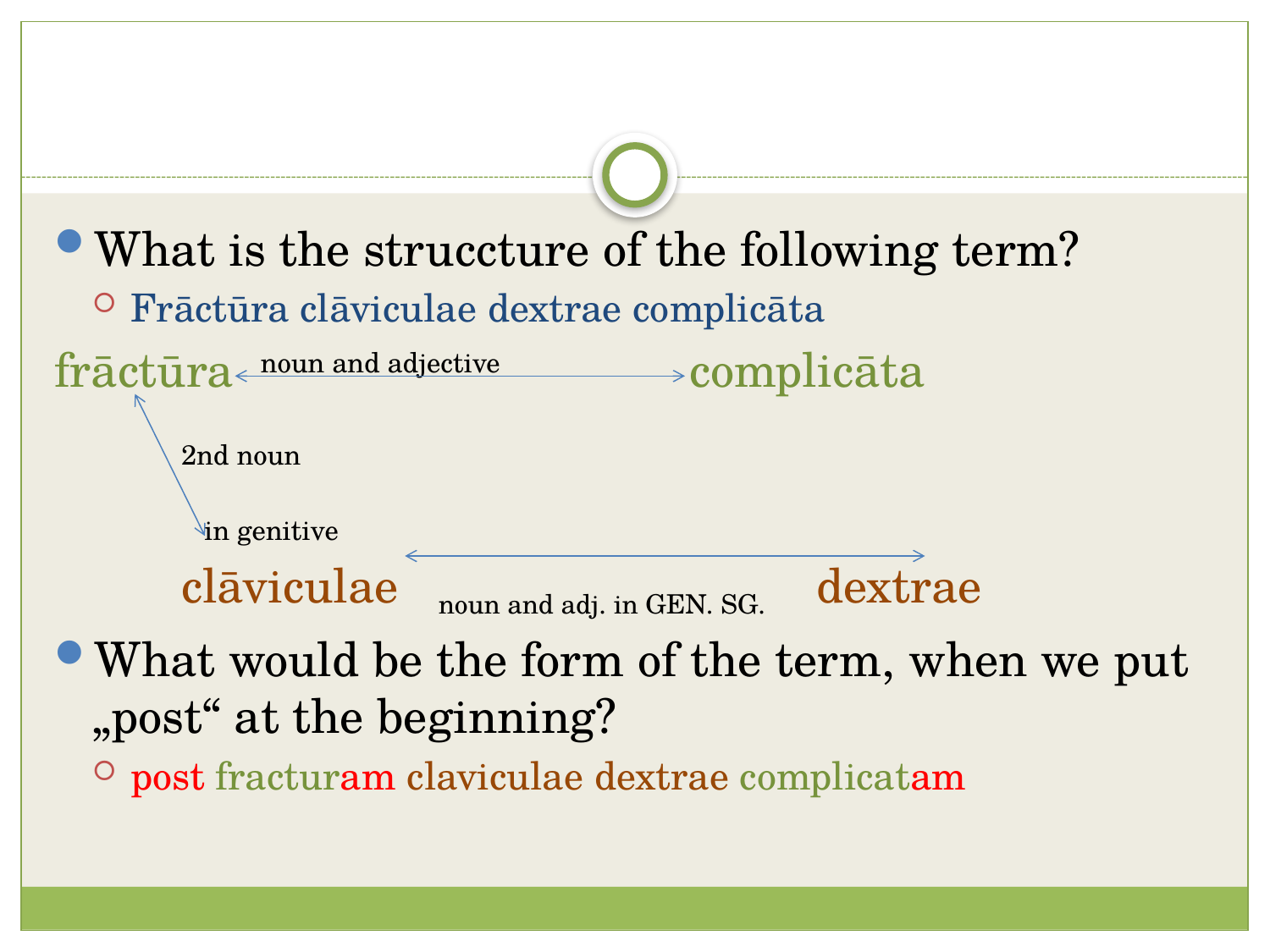

#
What is the struccture of the following term?
Frāctūra clāviculae dextrae complicāta
frāctūra  noun and adjective		complicāta
	2nd noun
	   in genitive
	clāviculae   noun and adj. in GEN. SG.	dextrae
What would be the form of the term, when we put „post“ at the beginning?
post fracturam claviculae dextrae complicatam